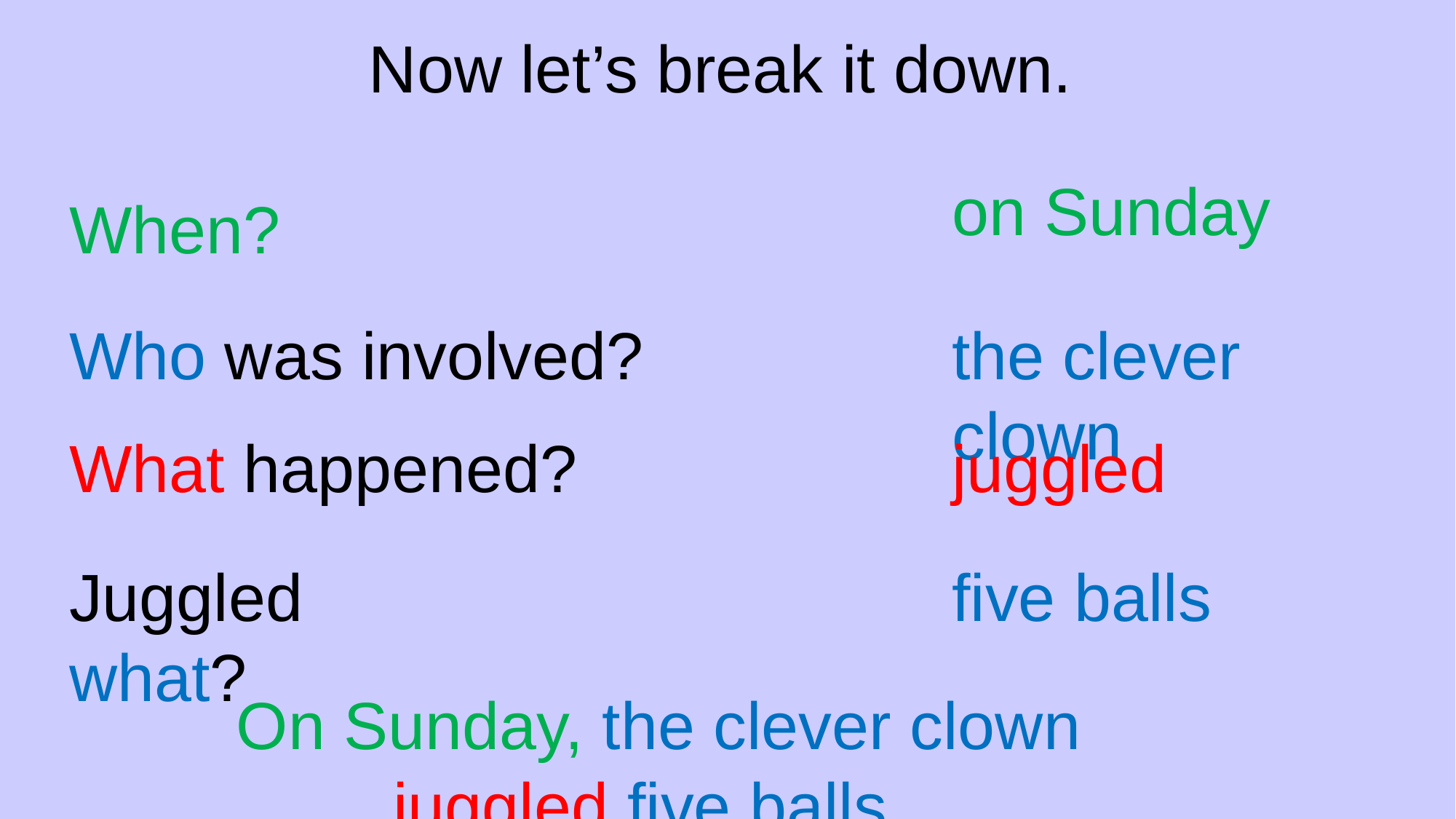

Now let’s break it down.
on Sunday
When?
the clever clown
Who was involved?
juggled
What happened?
five balls
Juggled what?
 On Sunday, the clever clown juggled five balls.